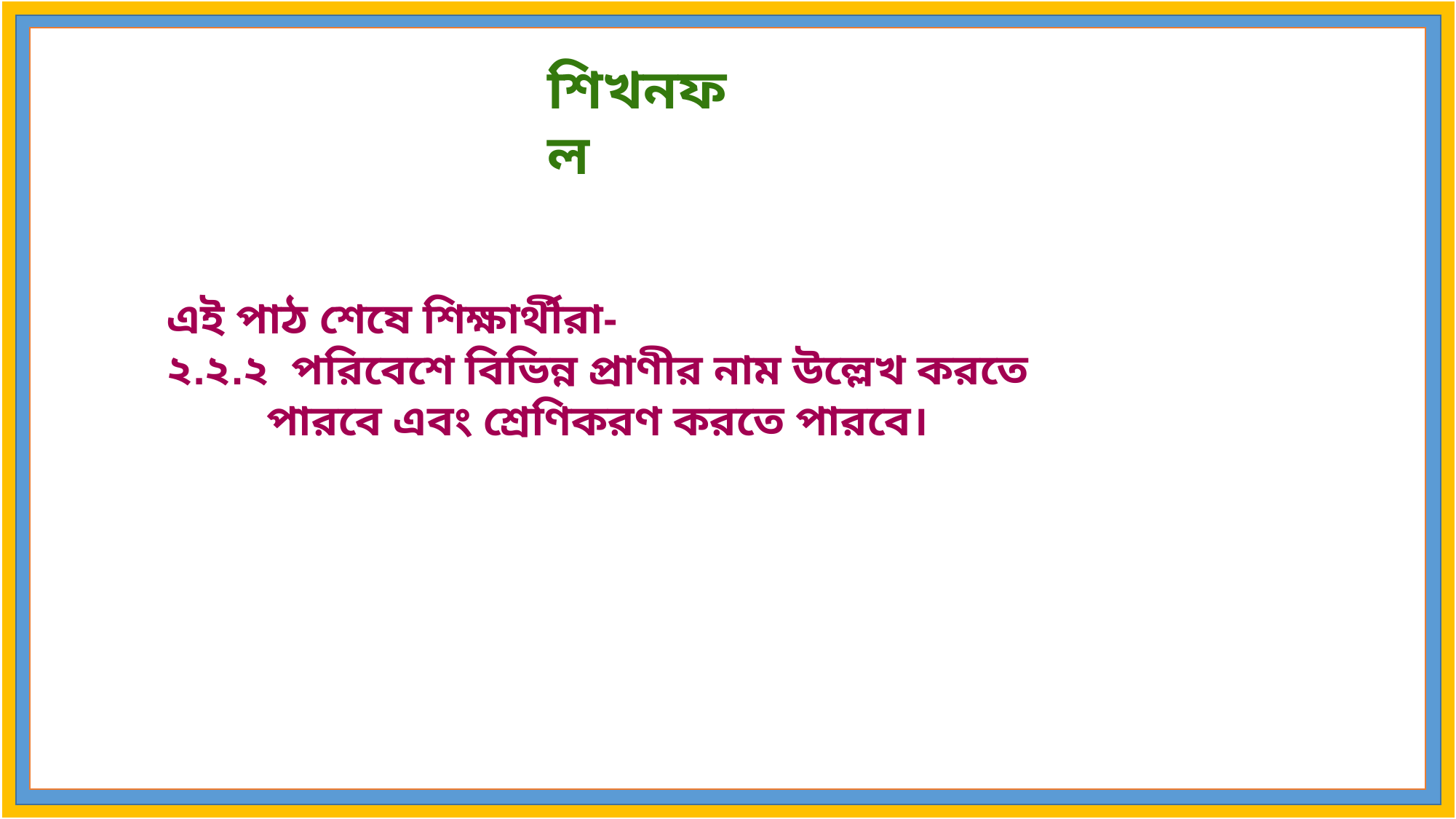

শিখনফল
এই পাঠ শেষে শিক্ষার্থীরা-
২.২.২  পরিবেশে বিভিন্ন প্রাণীর নাম উল্লেখ করতে
         পারবে এবং শ্রেণিকরণ করতে পারবে।